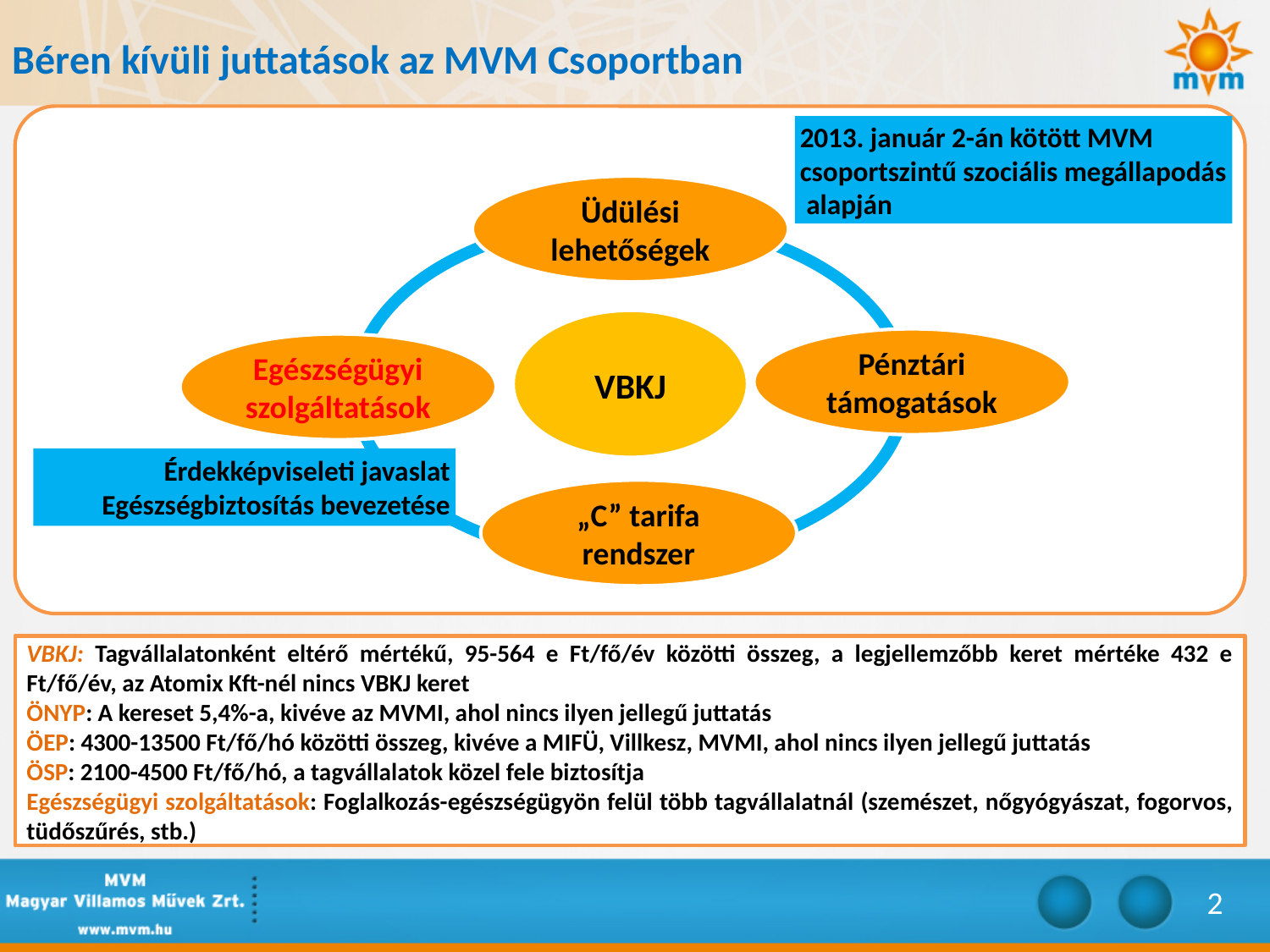

Béren kívüli juttatások az MVM Csoportban

2013. január 2-án kötött MVM csoportszintű szociális megállapodás  alapján

Üdülési lehetőségek

VBKJ

Pénztári támogatások
Egészségügyi szolgáltatások
„C” tarifa rendszer
Érdekképviseleti javaslat
Egészségbiztosítás bevezetése
VBKJ: Tagvállalatonként eltérő mértékű, 95-564 e Ft/fő/év közötti összeg, a legjellemzőbb keret mértéke 432 e Ft/fő/év, az Atomix Kft-nél nincs VBKJ keret
ÖNYP: A kereset 5,4%-a, kivéve az MVMI, ahol nincs ilyen jellegű juttatás
ÖEP: 4300-13500 Ft/fő/hó közötti összeg, kivéve a MIFÜ, Villkesz, MVMI, ahol nincs ilyen jellegű juttatás
ÖSP: 2100-4500 Ft/fő/hó, a tagvállalatok közel fele biztosítja
Egészségügyi szolgáltatások: Foglalkozás-egészségügyön felül több tagvállalatnál (szemészet, nőgyógyászat, fogorvos, tüdőszűrés, stb.)
2